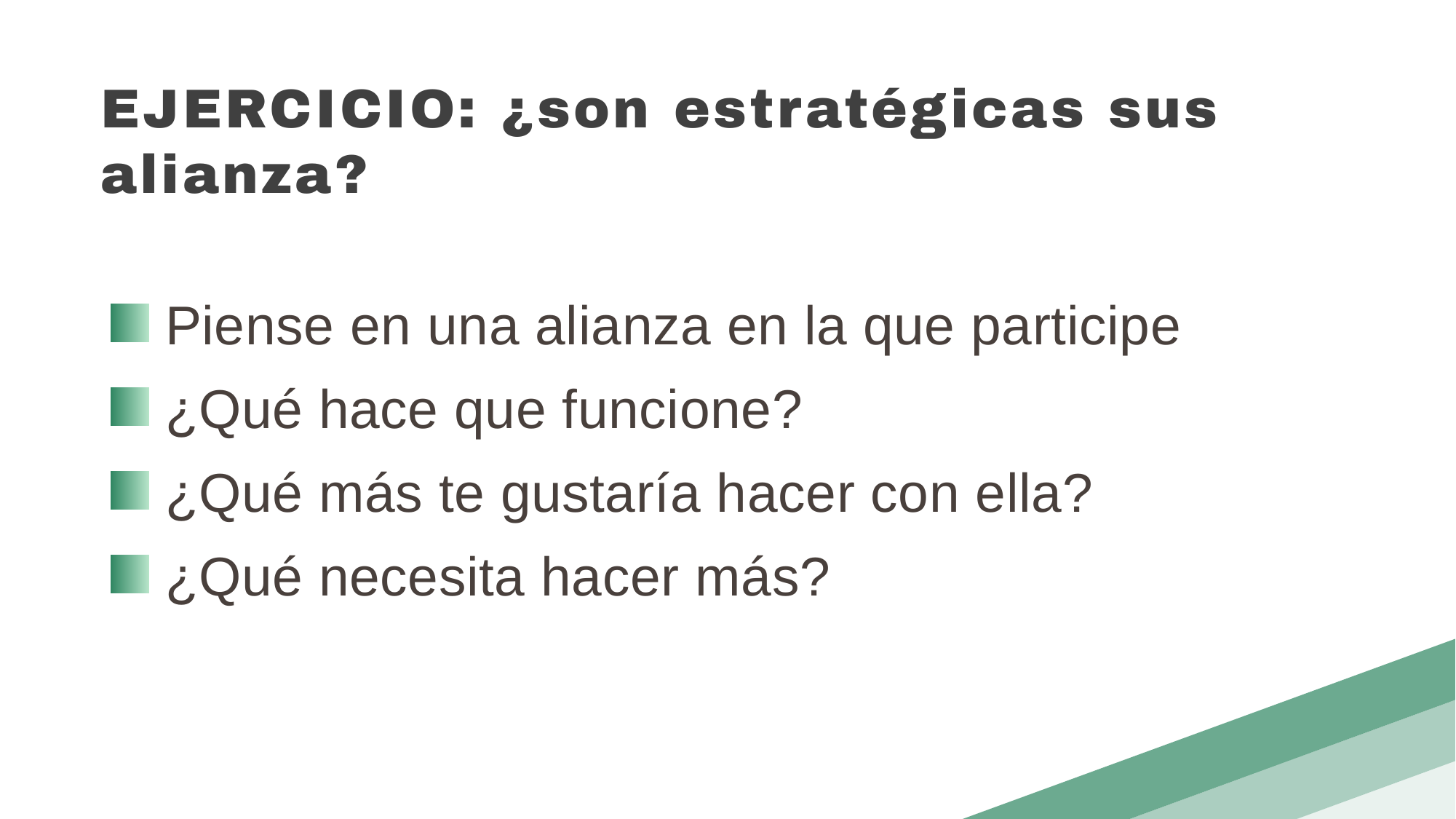

EJERCICIO: ¿son estratégicas sus alianza?
Piense en una alianza en la que participe
¿Qué hace que funcione?
¿Qué más te gustaría hacer con ella?
¿Qué necesita hacer más?